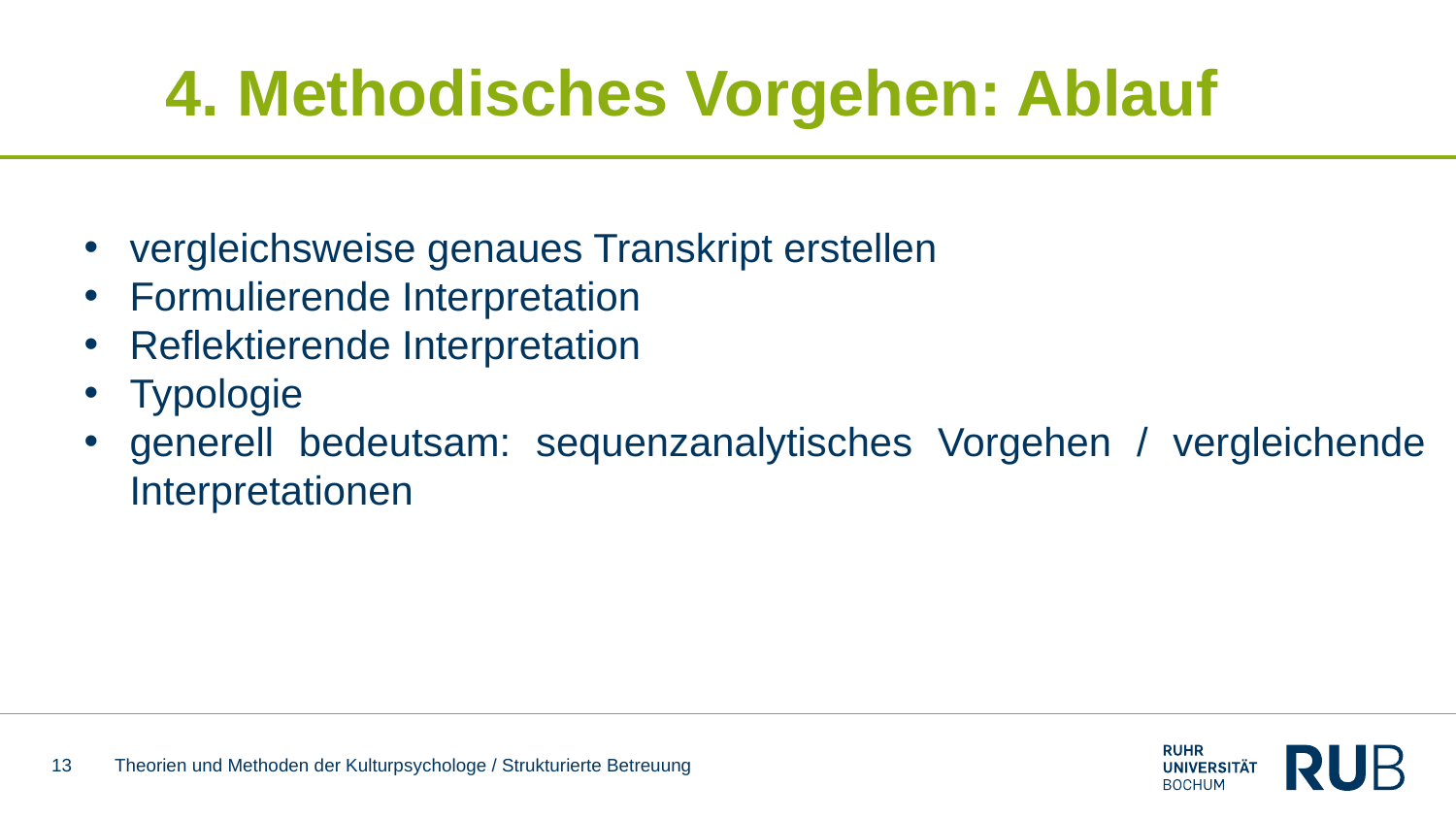

# 4. Methodisches Vorgehen: Ablauf
vergleichsweise genaues Transkript erstellen
Formulierende Interpretation
Reflektierende Interpretation
Typologie
generell bedeutsam: sequenzanalytisches Vorgehen / vergleichende Interpretationen

13
Theorien und Methoden der Kulturpsychologe / Strukturierte Betreuung